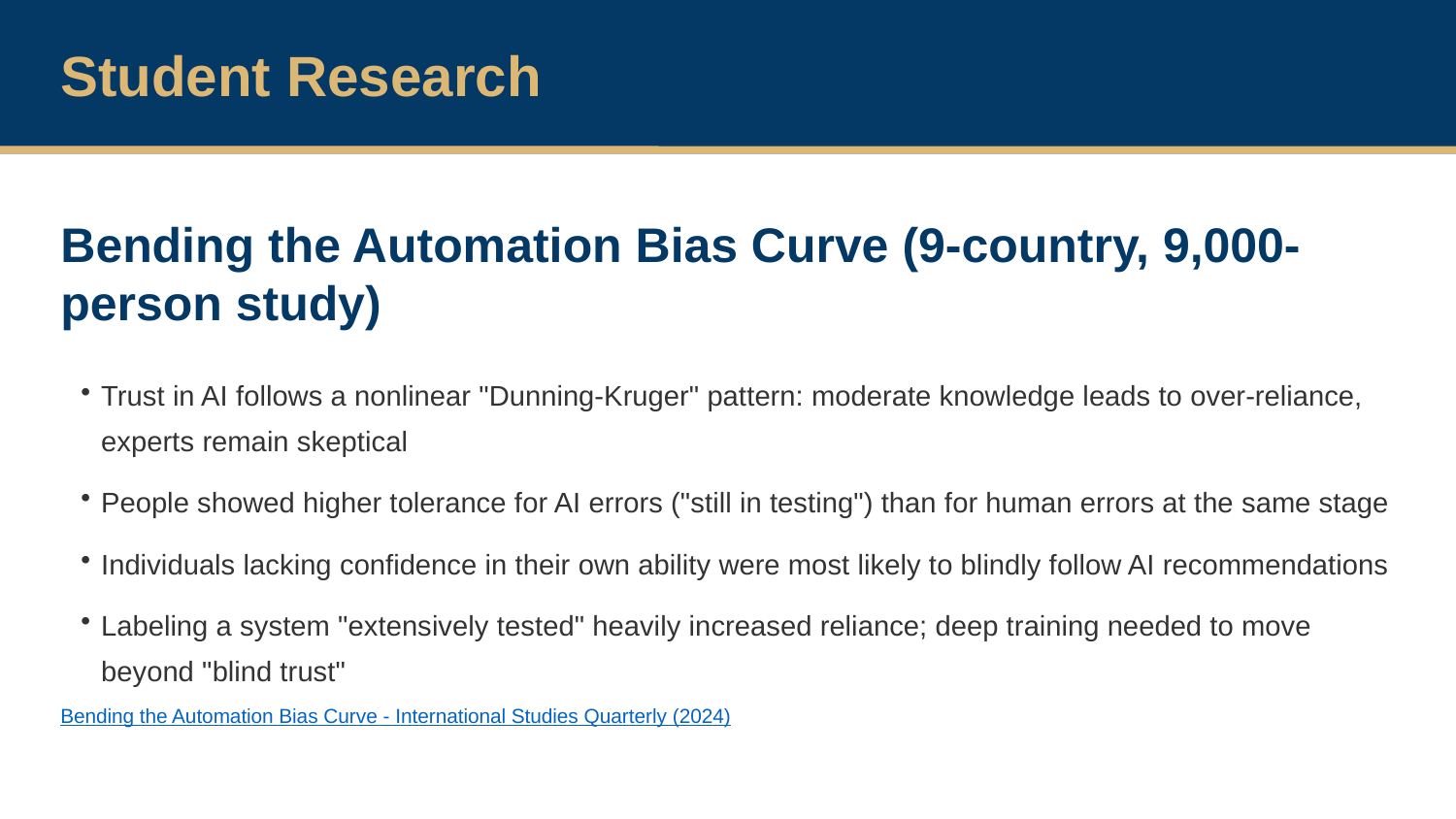

Student Research

Bending the Automation Bias Curve (9-country, 9,000-person study)
Trust in AI follows a nonlinear "Dunning-Kruger" pattern: moderate knowledge leads to over-reliance, experts remain skeptical
People showed higher tolerance for AI errors ("still in testing") than for human errors at the same stage
Individuals lacking confidence in their own ability were most likely to blindly follow AI recommendations
Labeling a system "extensively tested" heavily increased reliance; deep training needed to move beyond "blind trust"
Bending the Automation Bias Curve - International Studies Quarterly (2024)